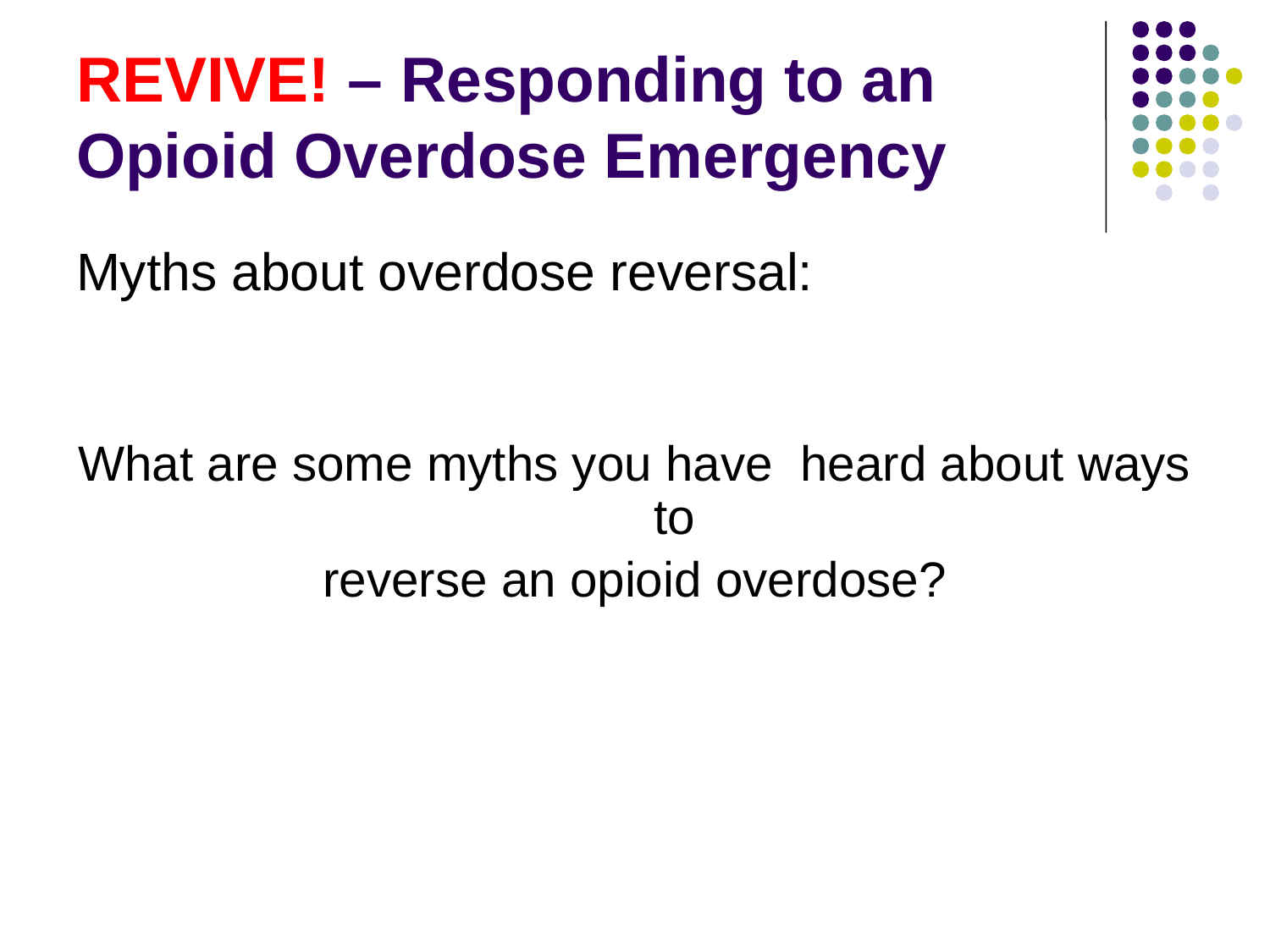

# REVIVE! – Responding to an Opioid Overdose Emergency
Myths about overdose reversal:

What are some myths you have  heard about ways to
reverse an opioid overdose?